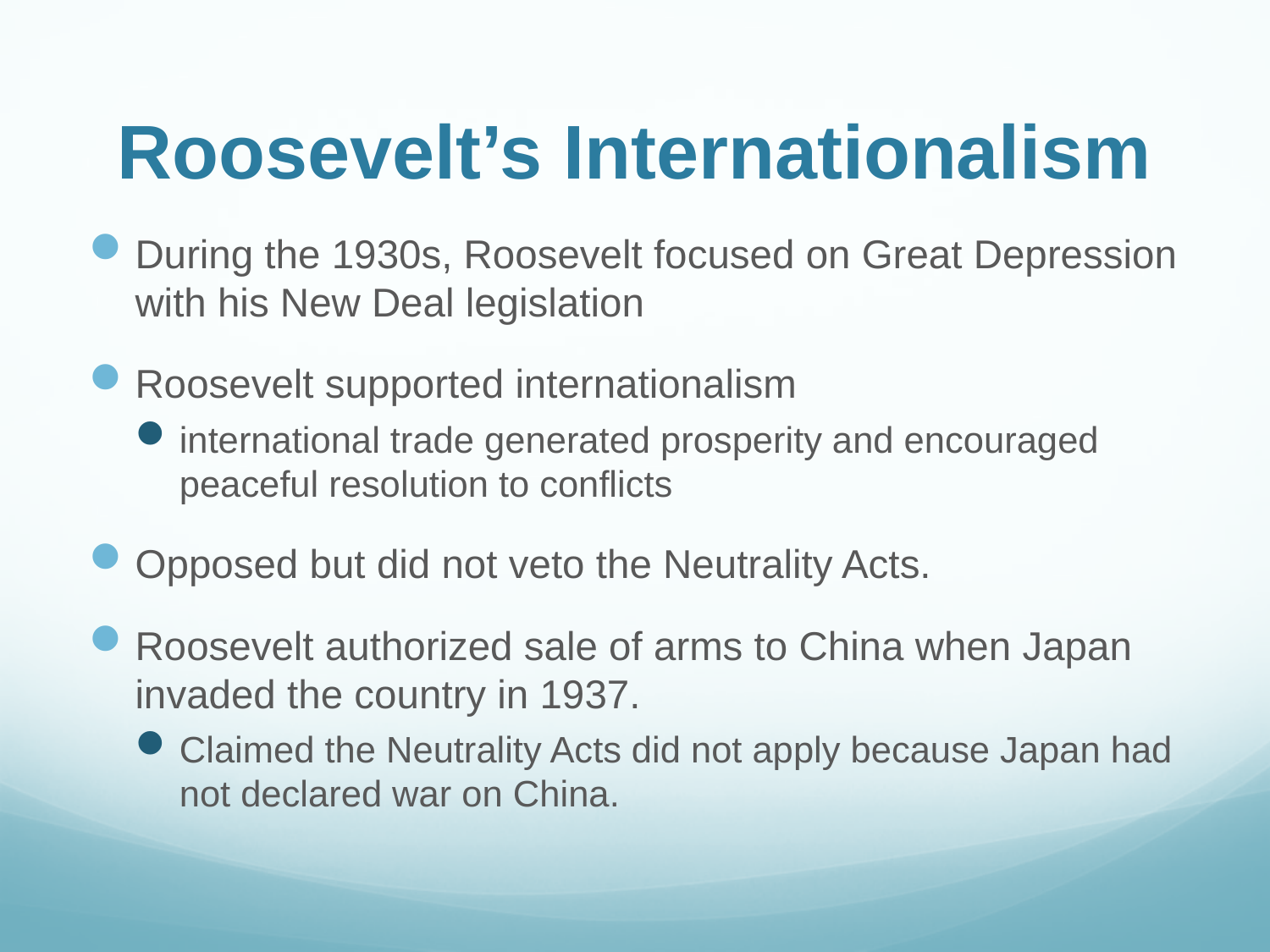

# Roosevelt’s Internationalism
During the 1930s, Roosevelt focused on Great Depression with his New Deal legislation
Roosevelt supported internationalism
international trade generated prosperity and encouraged peaceful resolution to conflicts
Opposed but did not veto the Neutrality Acts.
Roosevelt authorized sale of arms to China when Japan invaded the country in 1937.
Claimed the Neutrality Acts did not apply because Japan had not declared war on China.